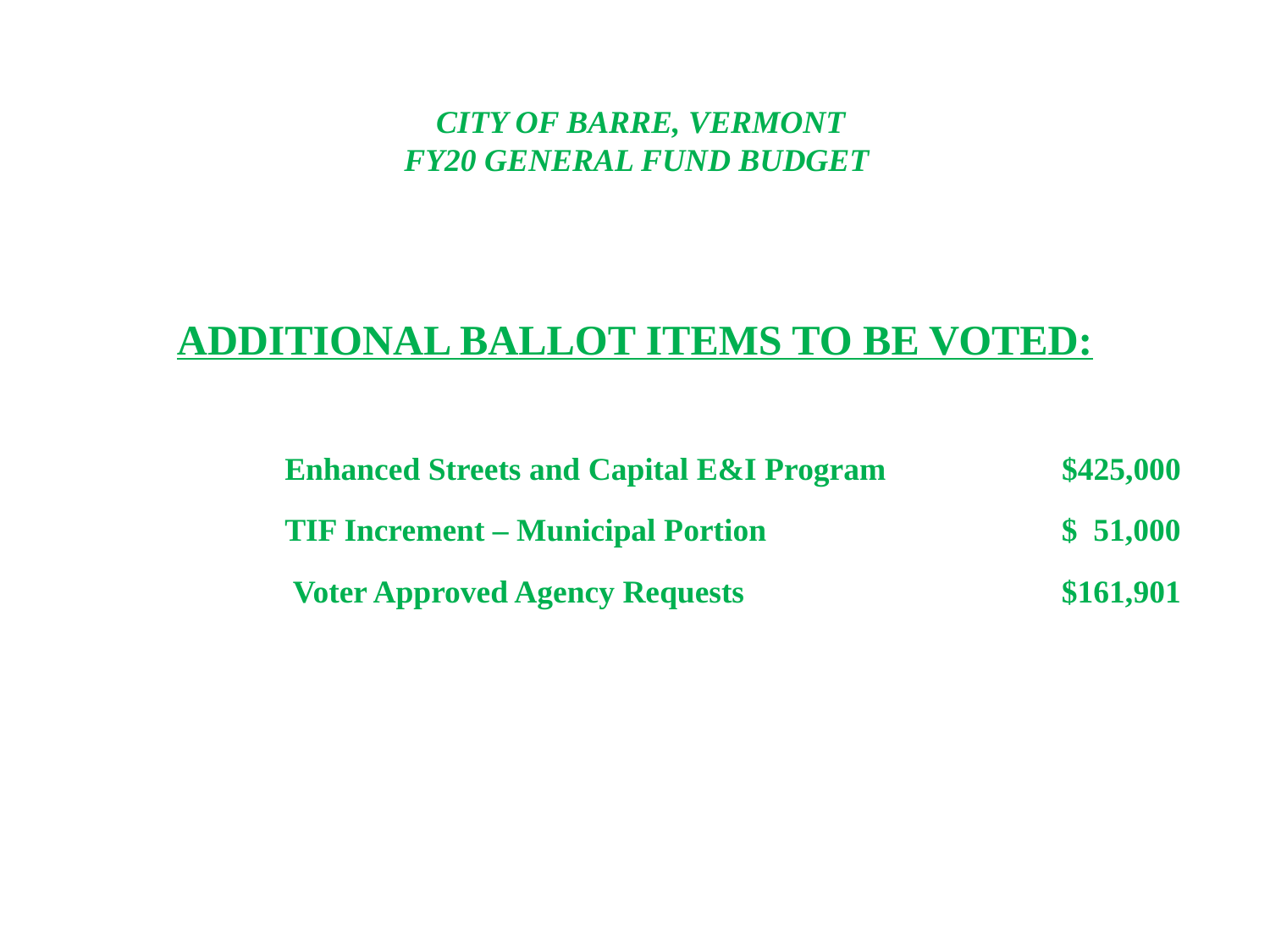

CITY OF BARRE, VERMONT
FY20 GENERAL FUND BUDGET

ADDITIONAL BALLOT ITEMS TO BE VOTED:

Enhanced Streets and Capital E&I Program 	          $425,000
TIF Increment – Municipal Portion             	             $  51,000
 Voter Approved Agency Requests                          	   $161,901